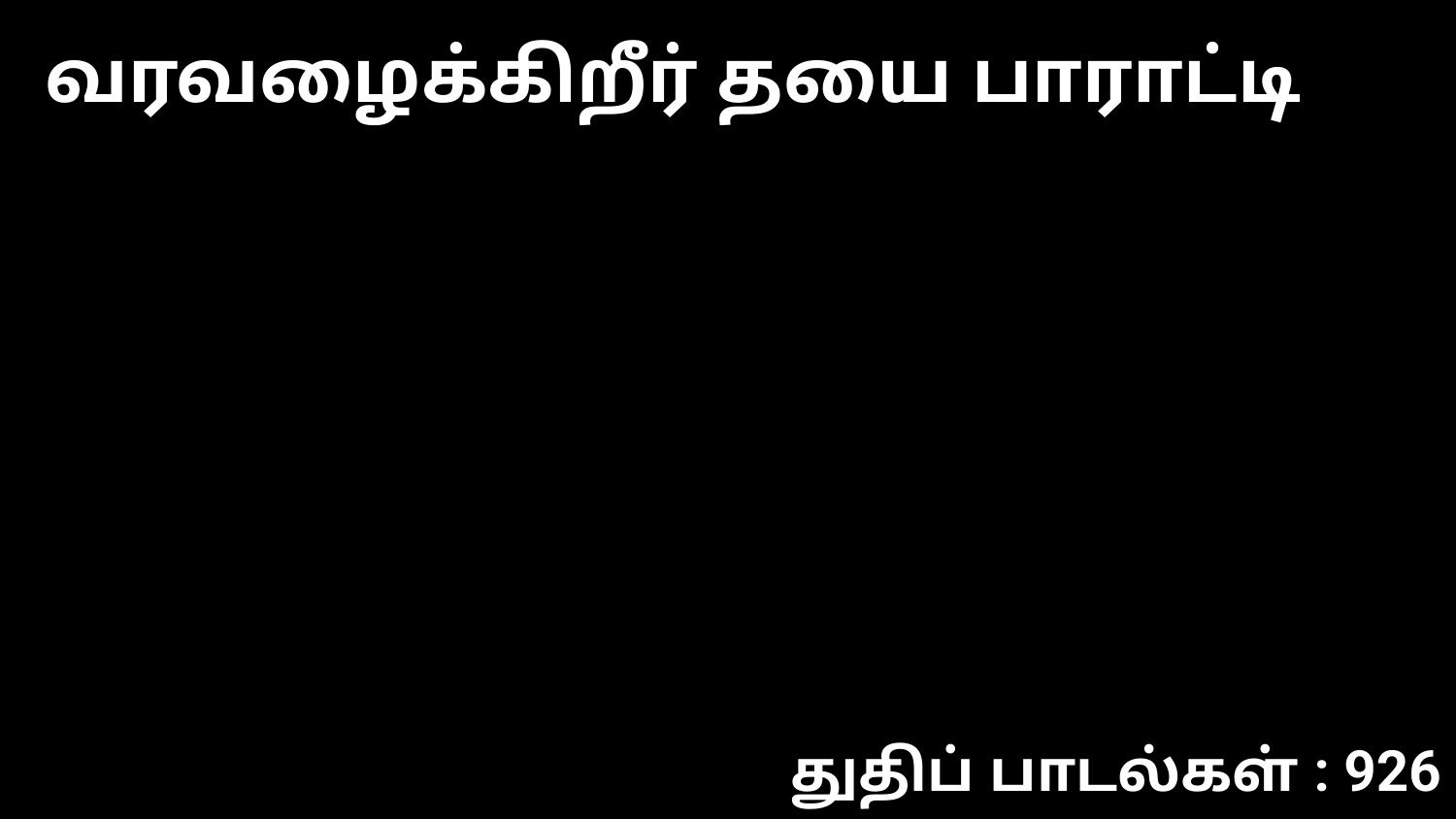

வரவழைக்கிறீர் தயை பாராட்டி
துதிப் பாடல்கள் : 926